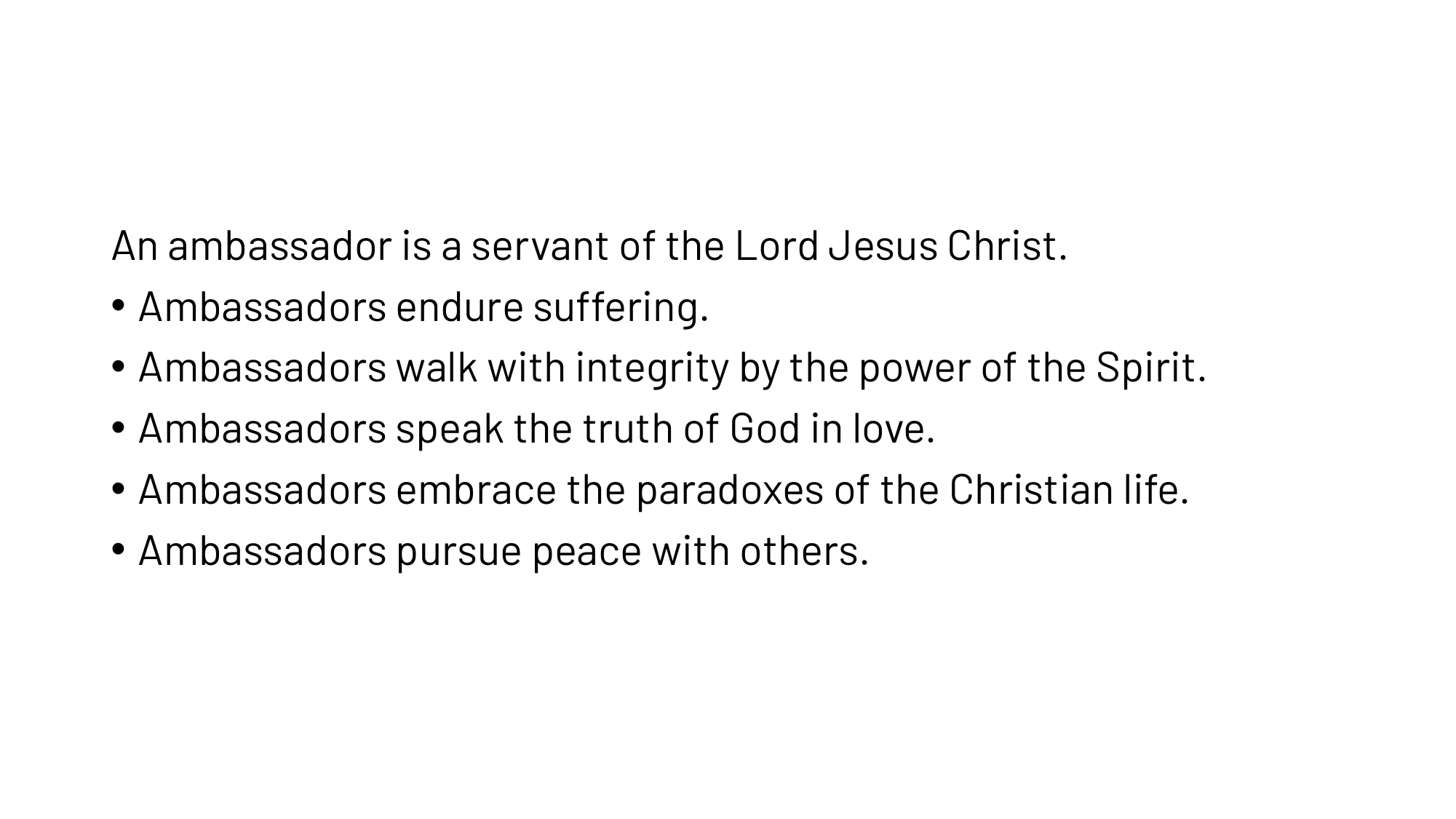

#
An ambassador is a servant of the Lord Jesus Christ.
Ambassadors endure suffering.
Ambassadors walk with integrity by the power of the Spirit.
Ambassadors speak the truth of God in love.
Ambassadors embrace the paradoxes of the Christian life.
Ambassadors pursue peace with others.